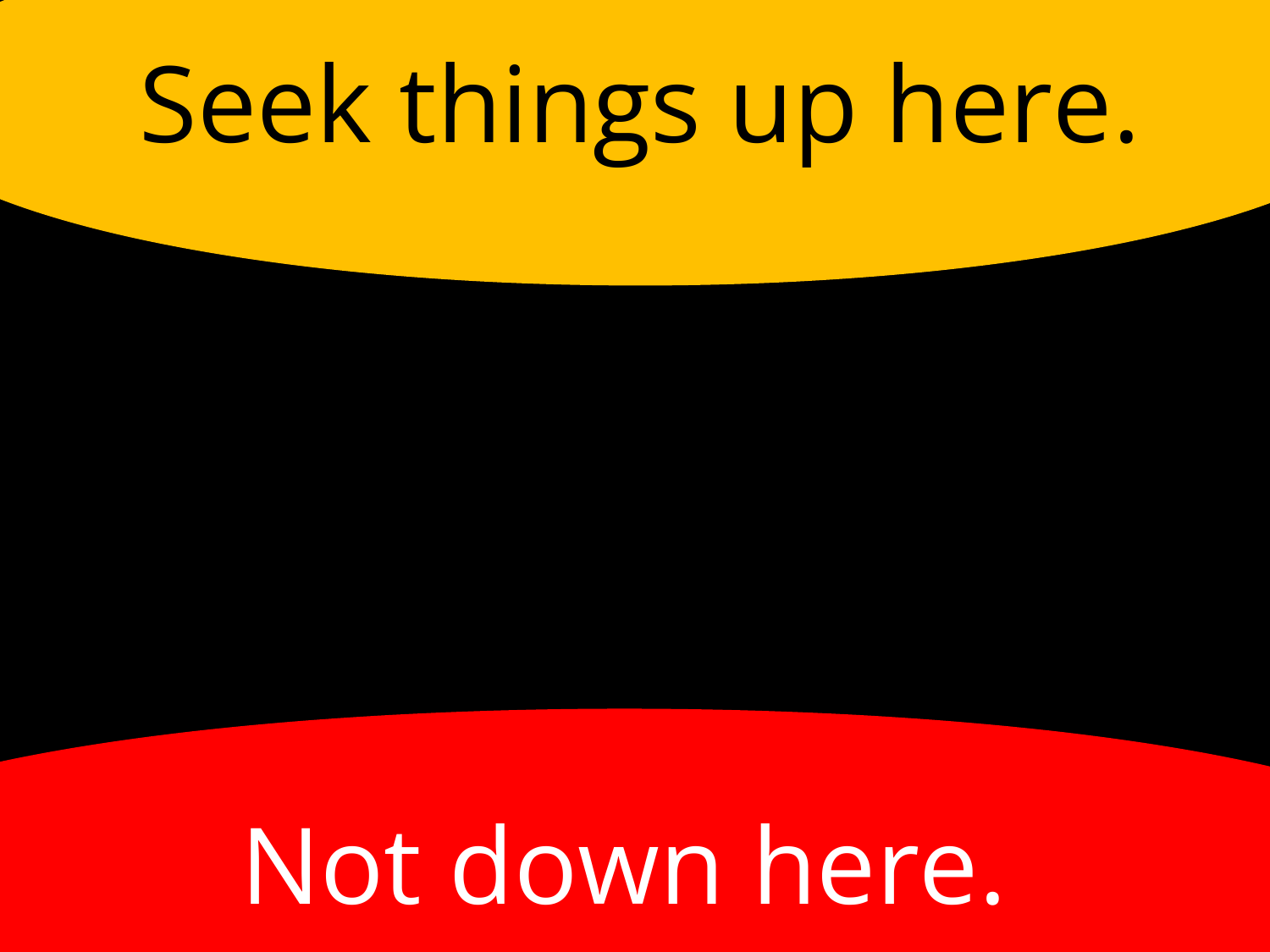

Seek things up here.
Not down here.